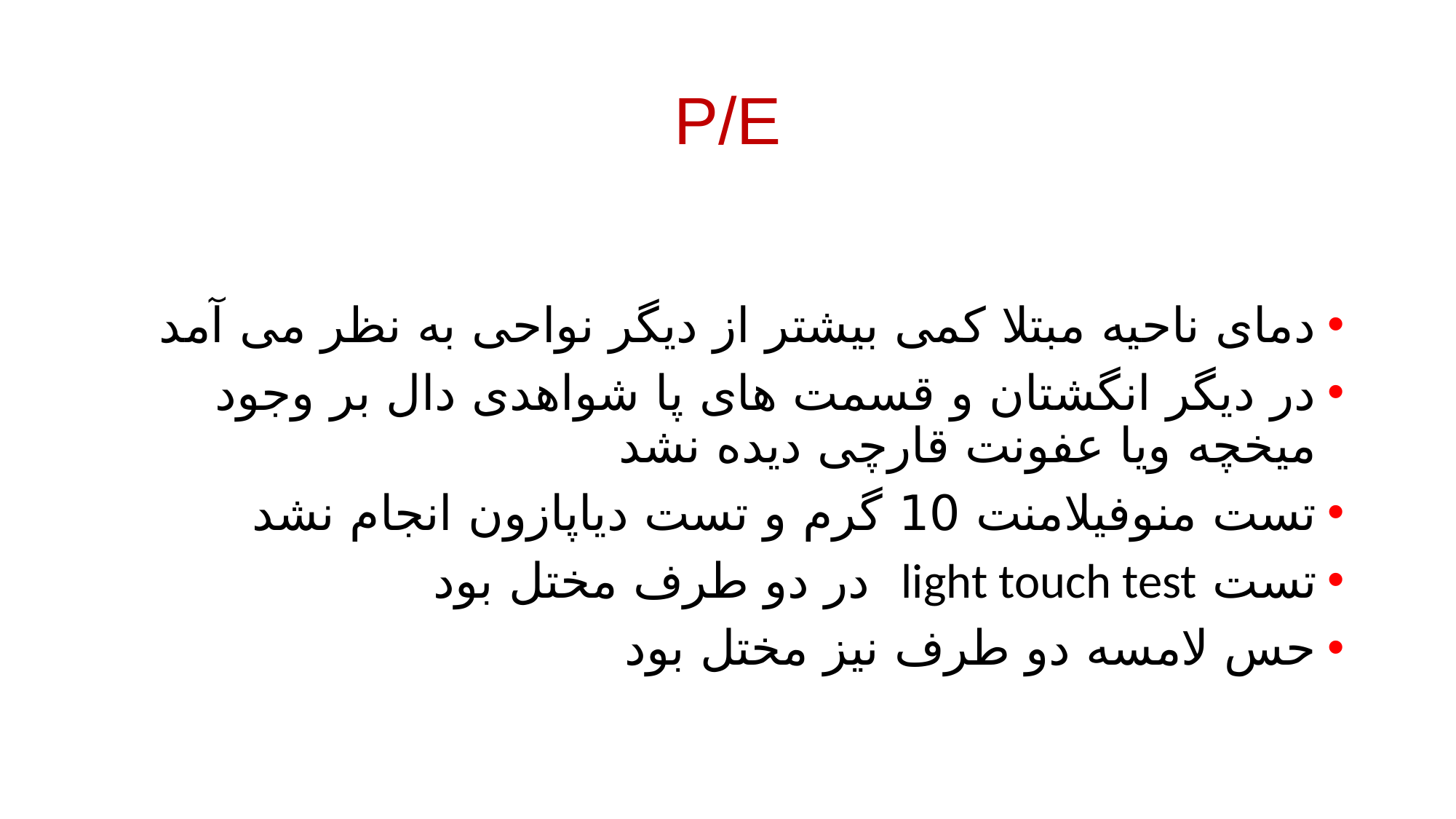

# P/E
دمای ناحیه مبتلا کمی بیشتر از دیگر نواحی به نظر می آمد
در دیگر انگشتان و قسمت های پا شواهدی دال بر وجود میخچه ویا عفونت قارچی دیده نشد
تست منوفیلامنت 10 گرم و تست دیاپازون انجام نشد
تست light touch test  در دو طرف مختل بود
حس لامسه دو طرف نیز مختل بود